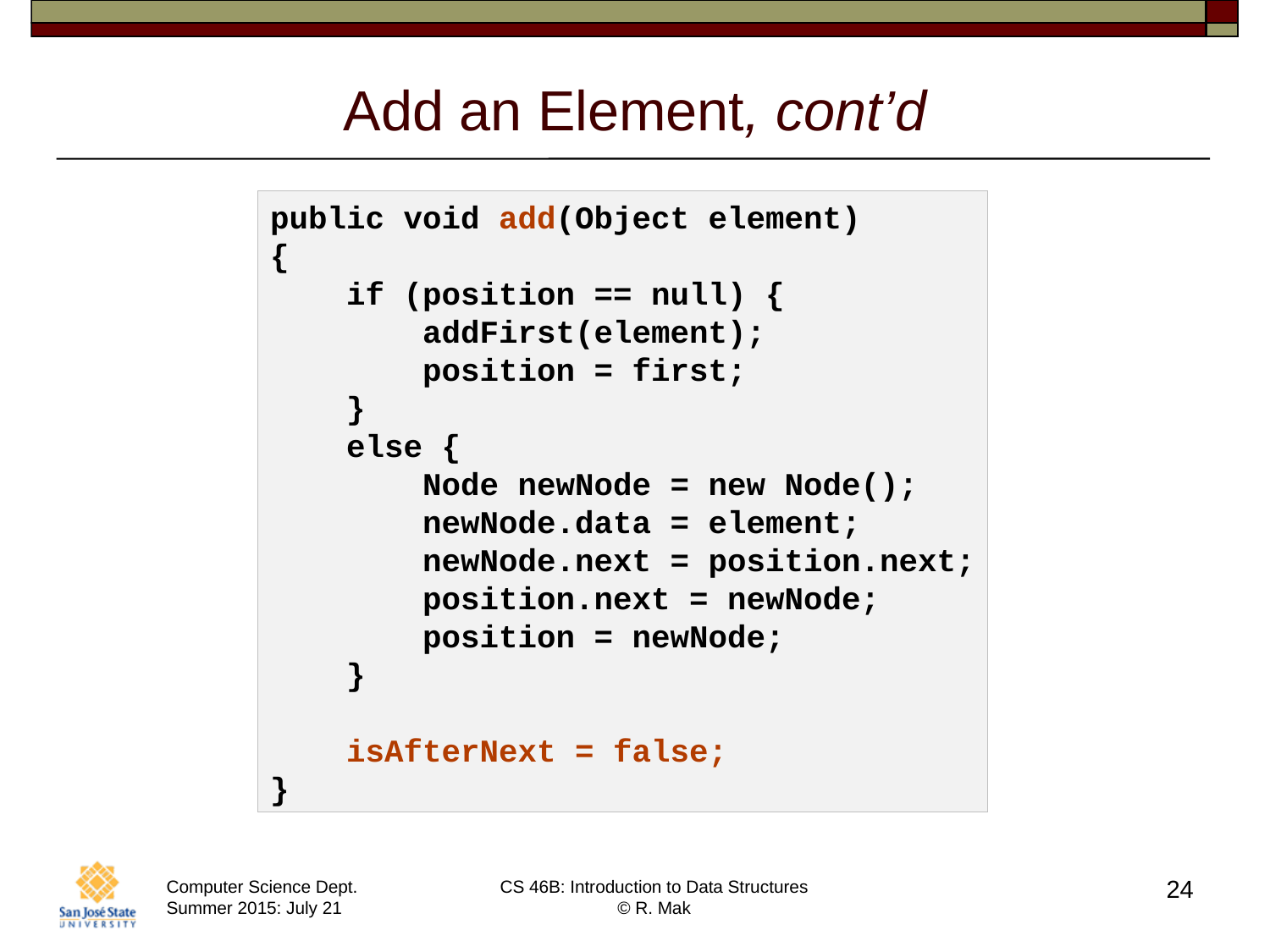

# Add an Element, cont’d
public void add(Object element)
{
    if (position == null) {
        addFirst(element);
        position = first;
    }
    else {
        Node newNode = new Node();
        newNode.data = element;
        newNode.next = position.next;
        position.next = newNode;
        position = newNode;
    }

    isAfterNext = false;
}
24